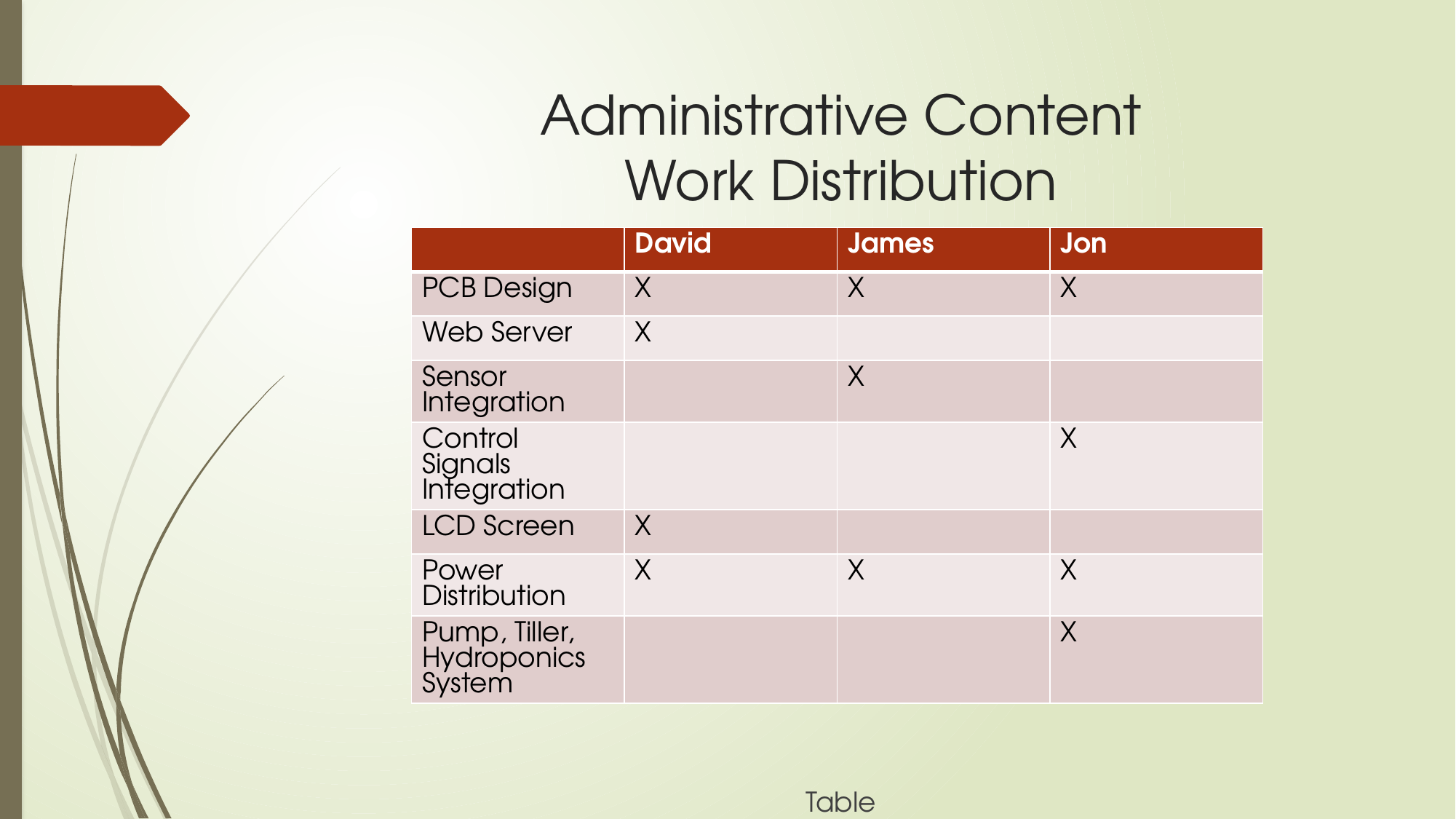

# Administrative Content Work Distribution
|  | David | James | Jon |
| --- | --- | --- | --- |
| PCB Design | X | X | X |
| Web Server | X |  |  |
| Sensor Integration |  | X |  |
| Control Signals Integration |  |  | X |
| LCD Screen | X |  |  |
| Power Distribution | X | X | X |
| Pump, Tiller, Hydroponics System |  |  | X |
Table